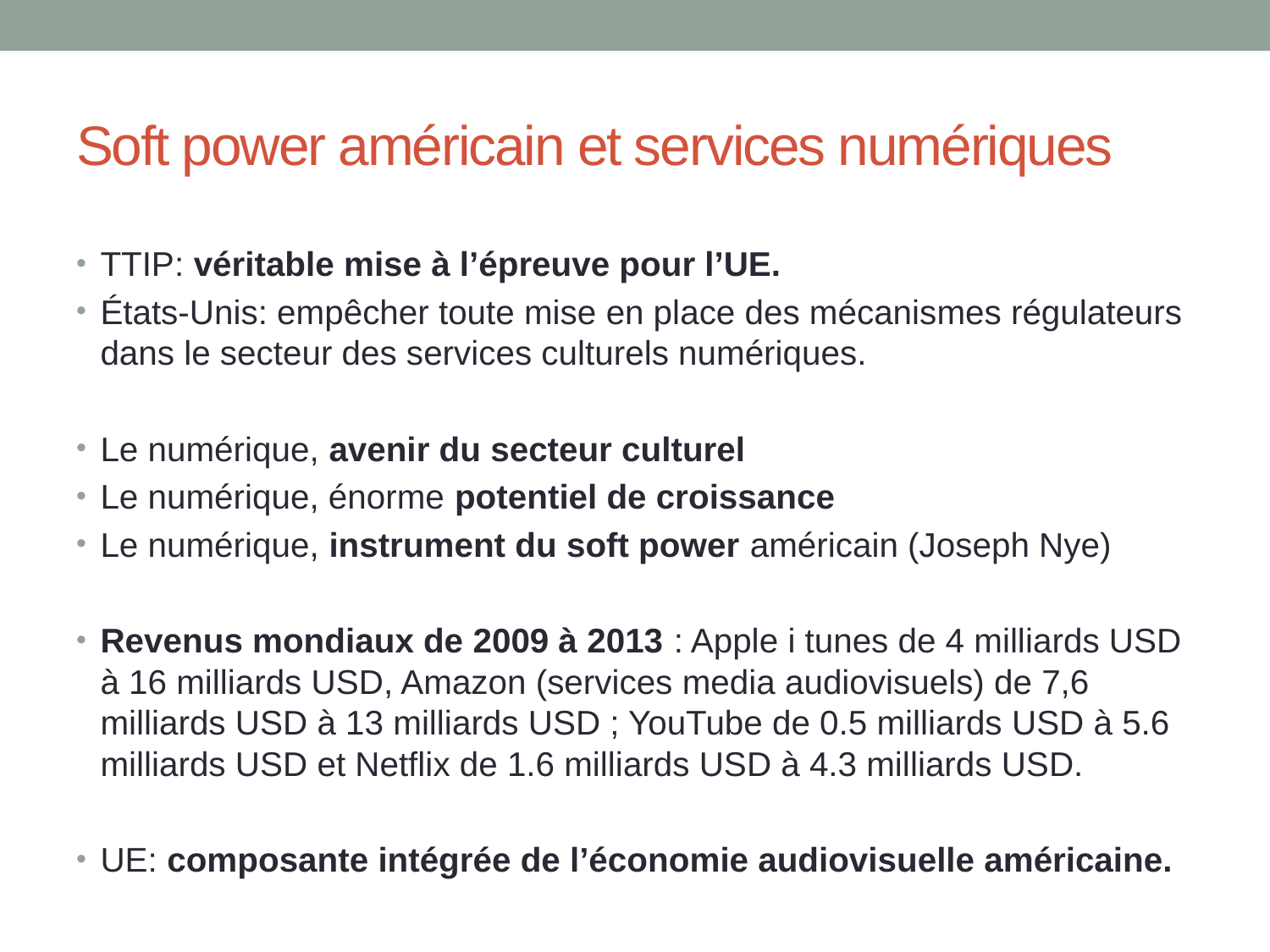

# Soft power américain et services numériques
TTIP: véritable mise à l’épreuve pour l’UE.
États-Unis: empêcher toute mise en place des mécanismes régulateurs dans le secteur des services culturels numériques.

Le numérique, avenir du secteur culturel
Le numérique, énorme potentiel de croissance
Le numérique, instrument du soft power américain (Joseph Nye)

Revenus mondiaux de 2009 à 2013 : Apple i tunes de 4 milliards USD à 16 milliards USD, Amazon (services media audiovisuels) de 7,6 milliards USD à 13 milliards USD ; YouTube de 0.5 milliards USD à 5.6 milliards USD et Netflix de 1.6 milliards USD à 4.3 milliards USD.

UE: composante intégrée de l’économie audiovisuelle américaine.